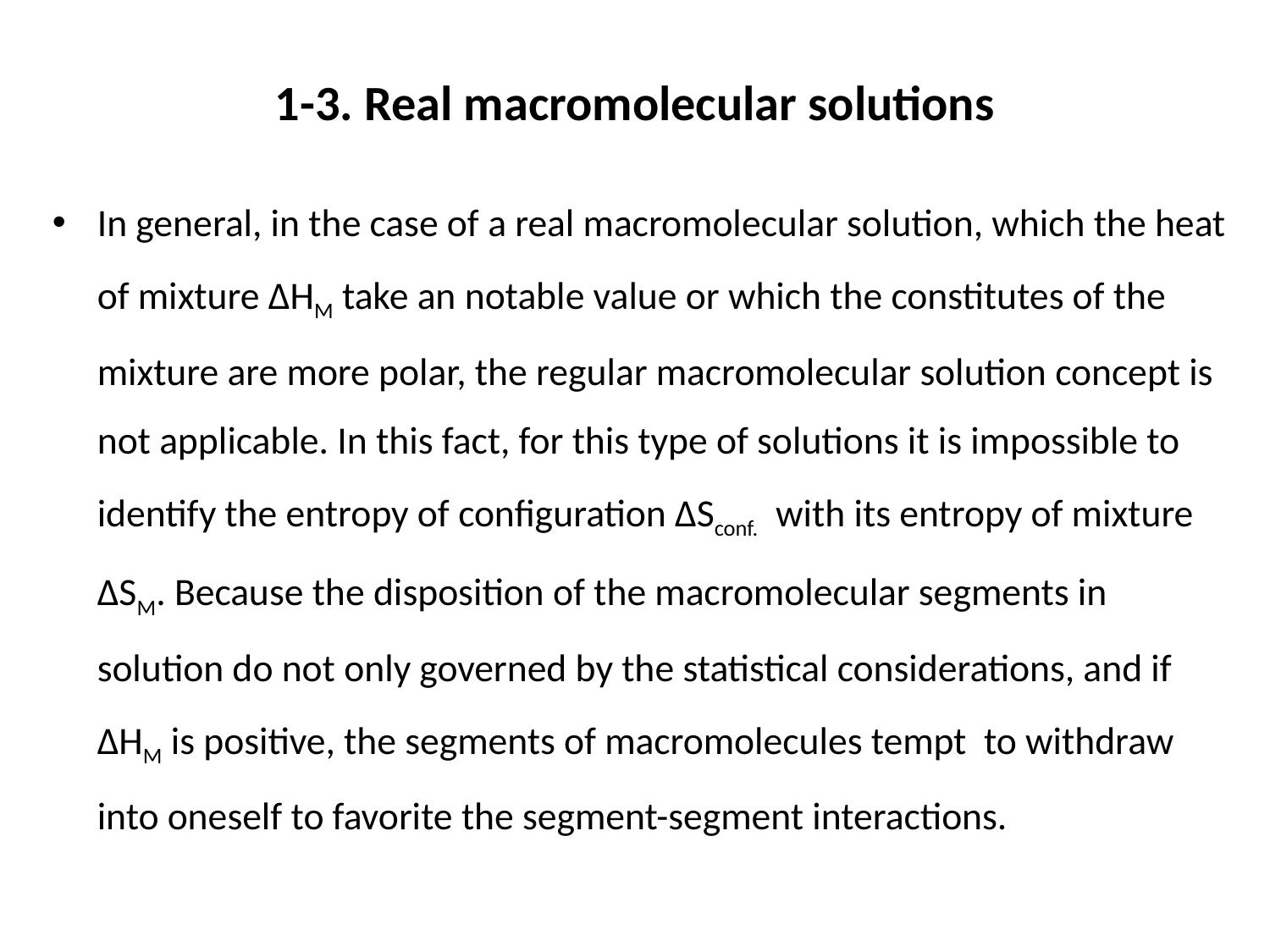

# 1-3. Real macromolecular solutions
In general, in the case of a real macromolecular solution, which the heat of mixture ΔHM take an notable value or which the constitutes of the mixture are more polar, the regular macromolecular solution concept is not applicable. In this fact, for this type of solutions it is impossible to identify the entropy of configuration ΔSconf.  with its entropy of mixture ΔSM. Because the disposition of the macromolecular segments in solution do not only governed by the statistical considerations, and if  ΔHM is positive, the segments of macromolecules tempt  to withdraw into oneself to favorite the segment-segment interactions.